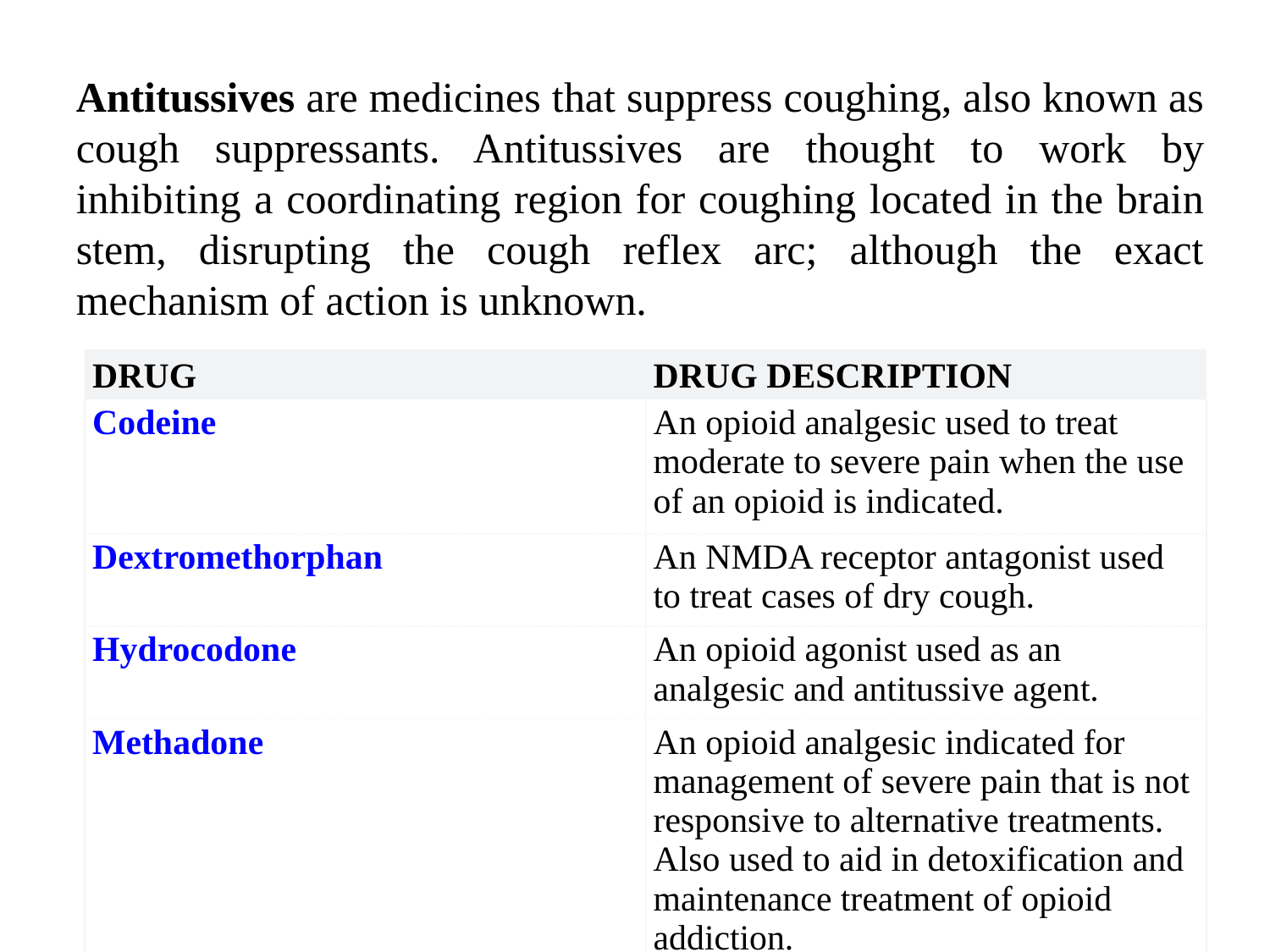

Antitussives are medicines that suppress coughing, also known as cough suppressants. Antitussives are thought to work by inhibiting a coordinating region for coughing located in the brain stem, disrupting the cough reflex arc; although the exact mechanism of action is unknown.

| DRUG | DRUG DESCRIPTION |
| --- | --- |
| Codeine | An opioid analgesic used to treat moderate to severe pain when the use of an opioid is indicated. |
| Dextromethorphan | An NMDA receptor antagonist used to treat cases of dry cough. |
| Hydrocodone | An opioid agonist used as an analgesic and antitussive agent. |
| Methadone | An opioid analgesic indicated for management of severe pain that is not responsive to alternative treatments. Also used to aid in detoxification and maintenance treatment of opioid addiction. |
|  |  |